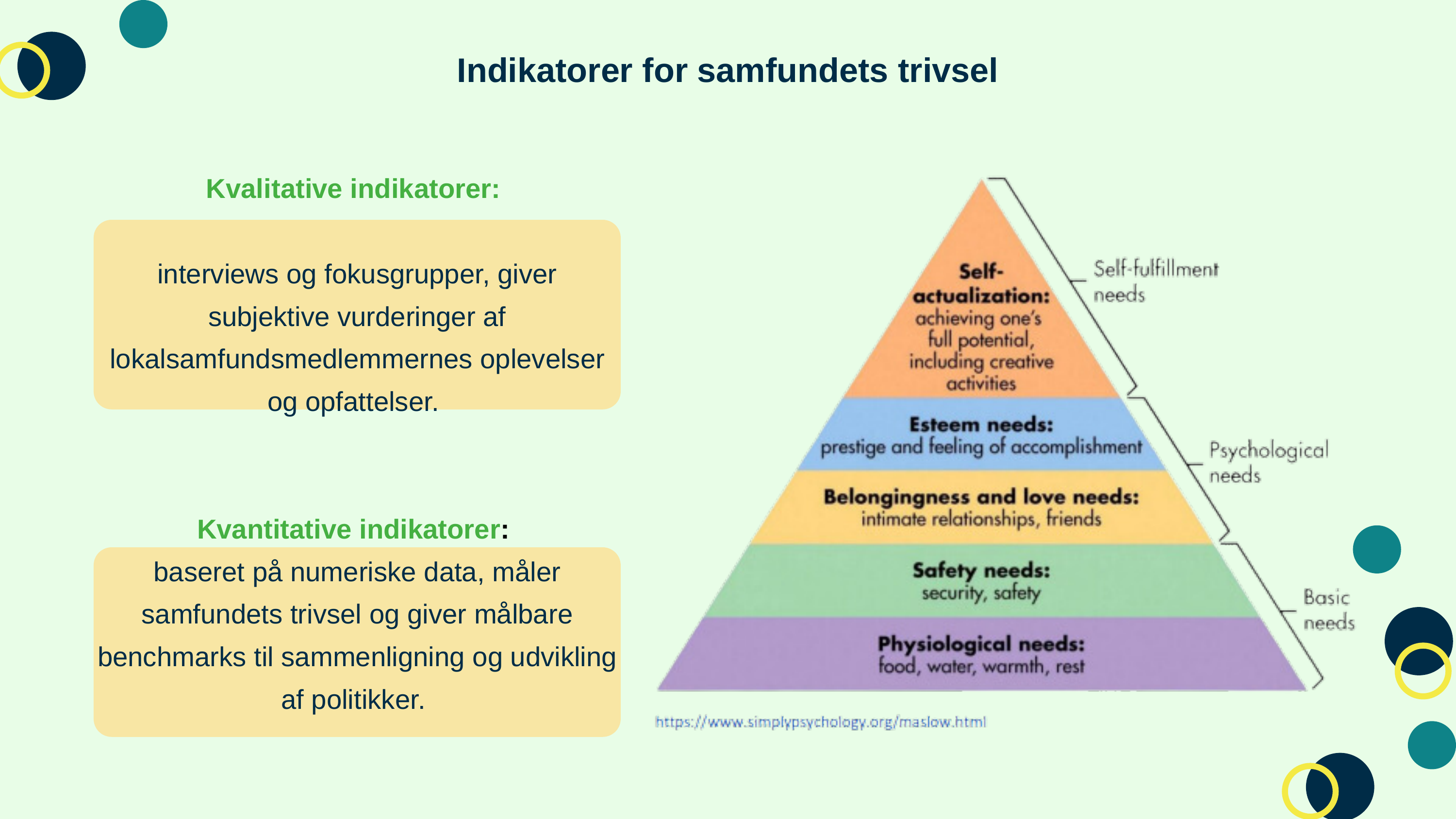

Indikatorer for samfundets trivsel

Kvalitative indikatorer:

interviews og fokusgrupper, giver subjektive vurderinger af lokalsamfundsmedlemmernes oplevelser og opfattelser.

Kvantitative indikatorer:
baseret på numeriske data, måler samfundets trivsel og giver målbare benchmarks til sammenligning og udvikling af politikker.